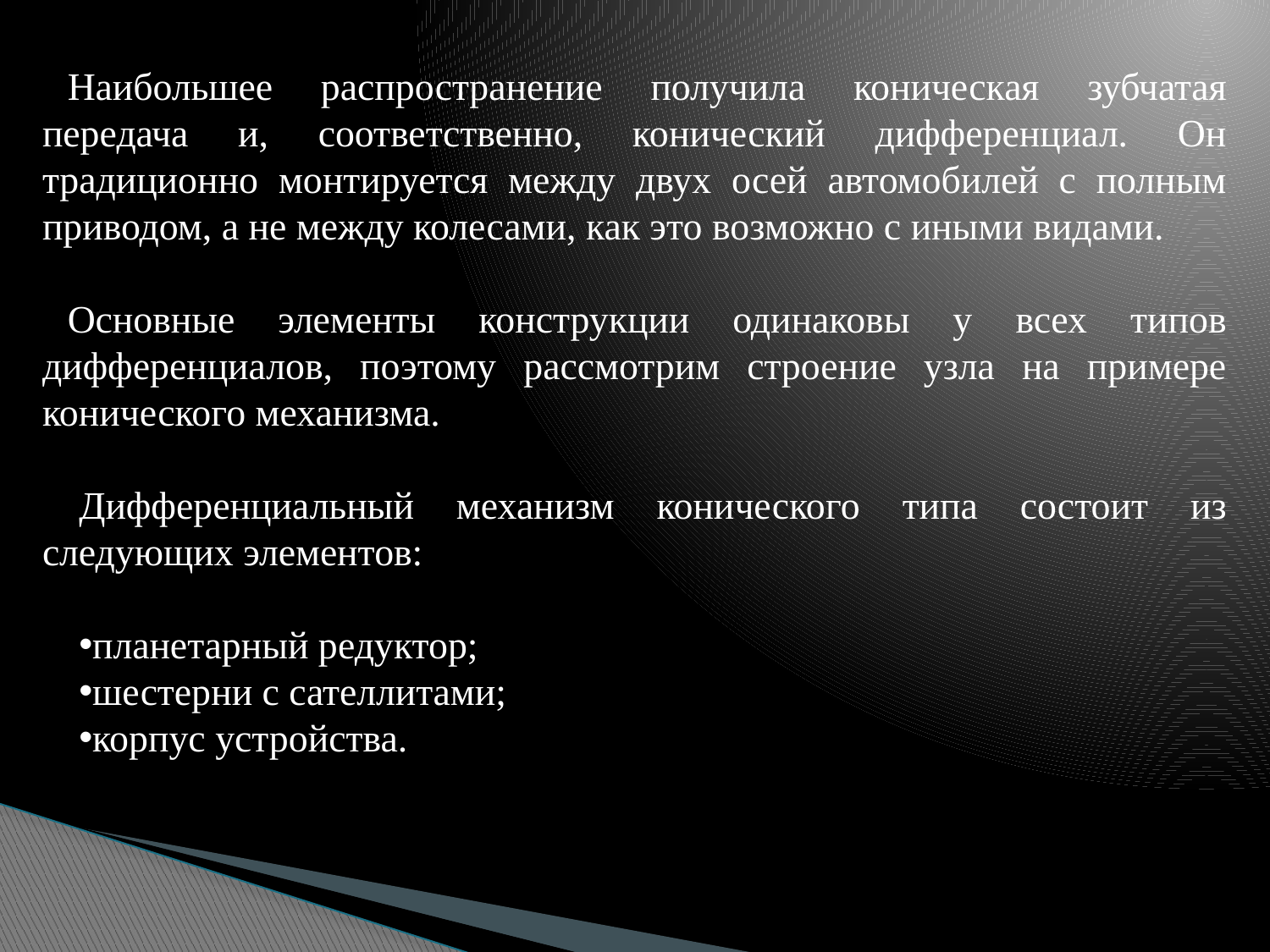

Наибольшее распространение получила коническая зубчатая передача и, соответственно, конический дифференциал. Он традиционно монтируется между двух осей автомобилей с полным приводом, а не между колесами, как это возможно с иными видами.

Основные элементы конструкции одинаковы у всех типов дифференциалов, поэтому рассмотрим строение узла на примере конического механизма.

Дифференциальный механизм конического типа состоит из следующих элементов:

планетарный редуктор;
шестерни с сателлитами;
корпус устройства.